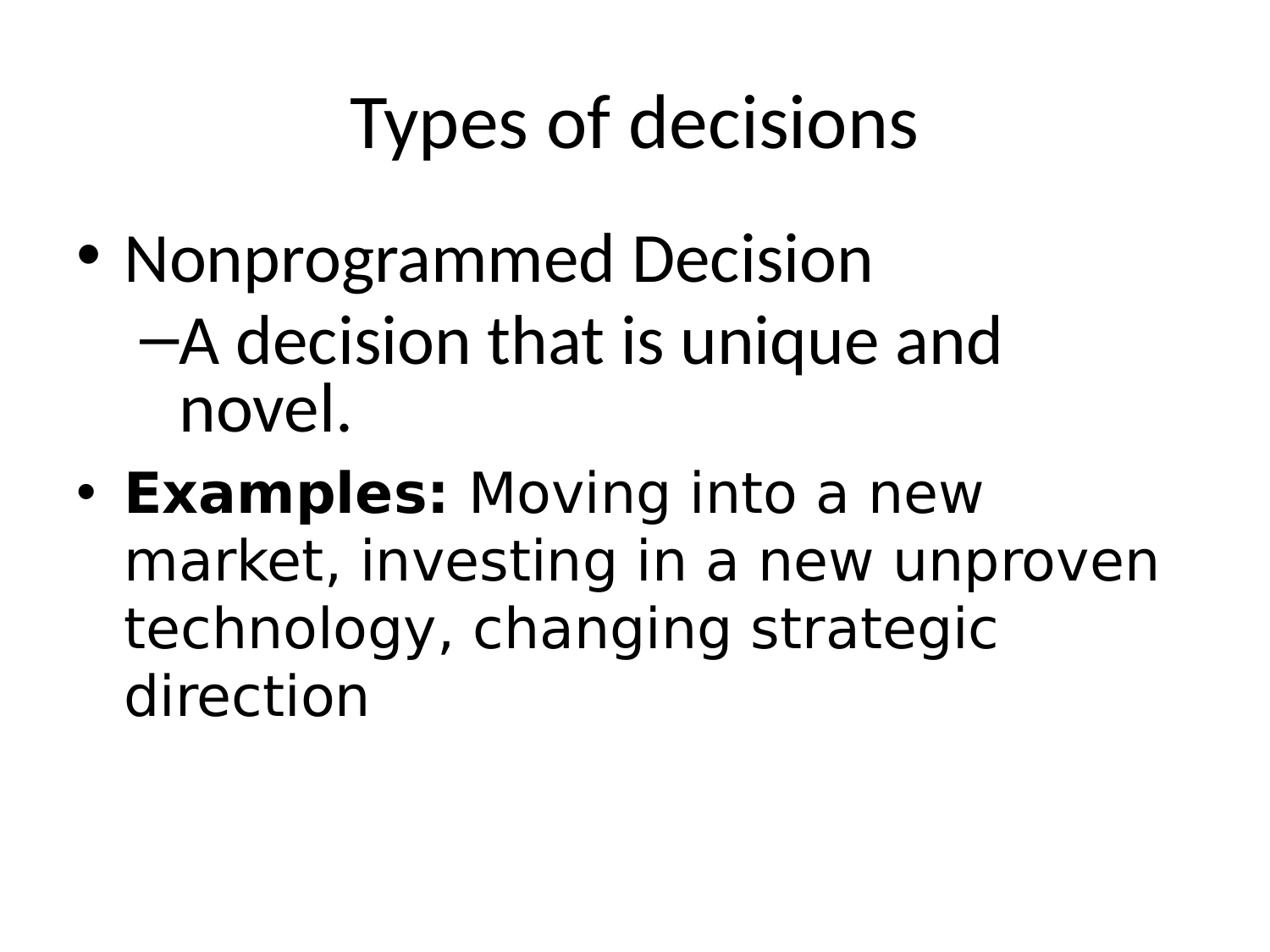

# Types of decisions
Nonprogrammed Decision
A decision that is unique and novel.
Examples: Moving into a new market, investing in a new unproven technology, changing strategic direction